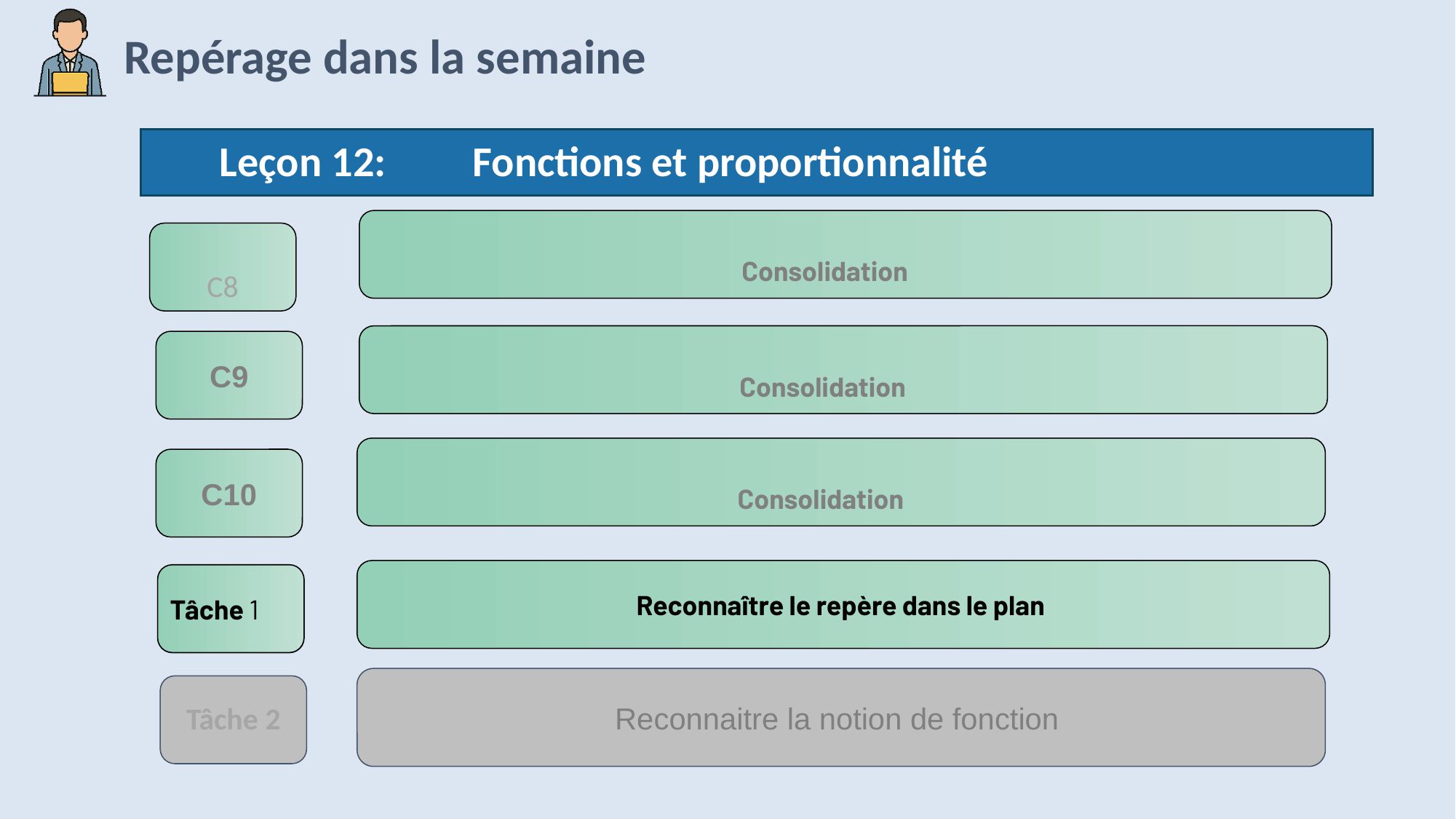

Leçon 12:         Fonctions et proportionnalité

 Consolidation

C8

 Consolidation
C9

 Consolidation
C10

Reconnaître le repère dans le plan
Tâche 1

Reconnaitre la notion de fonction
Tâche 2